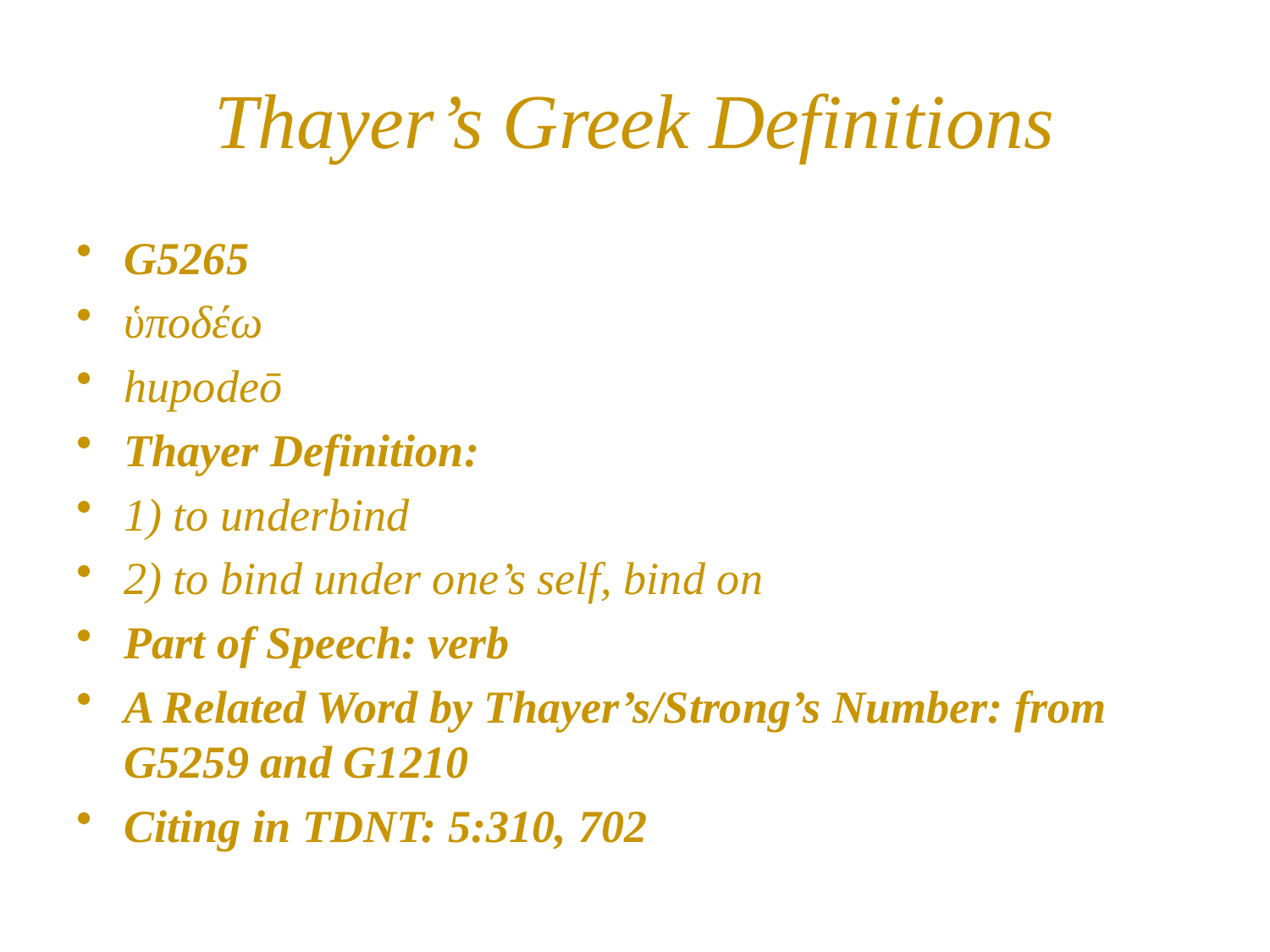

# Thayer’s Greek Definitions
G5265
ὑποδέω
hupodeō
Thayer Definition:
1) to underbind
2) to bind under one’s self, bind on
Part of Speech: verb
A Related Word by Thayer’s/Strong’s Number: from G5259 and G1210
Citing in TDNT: 5:310, 702